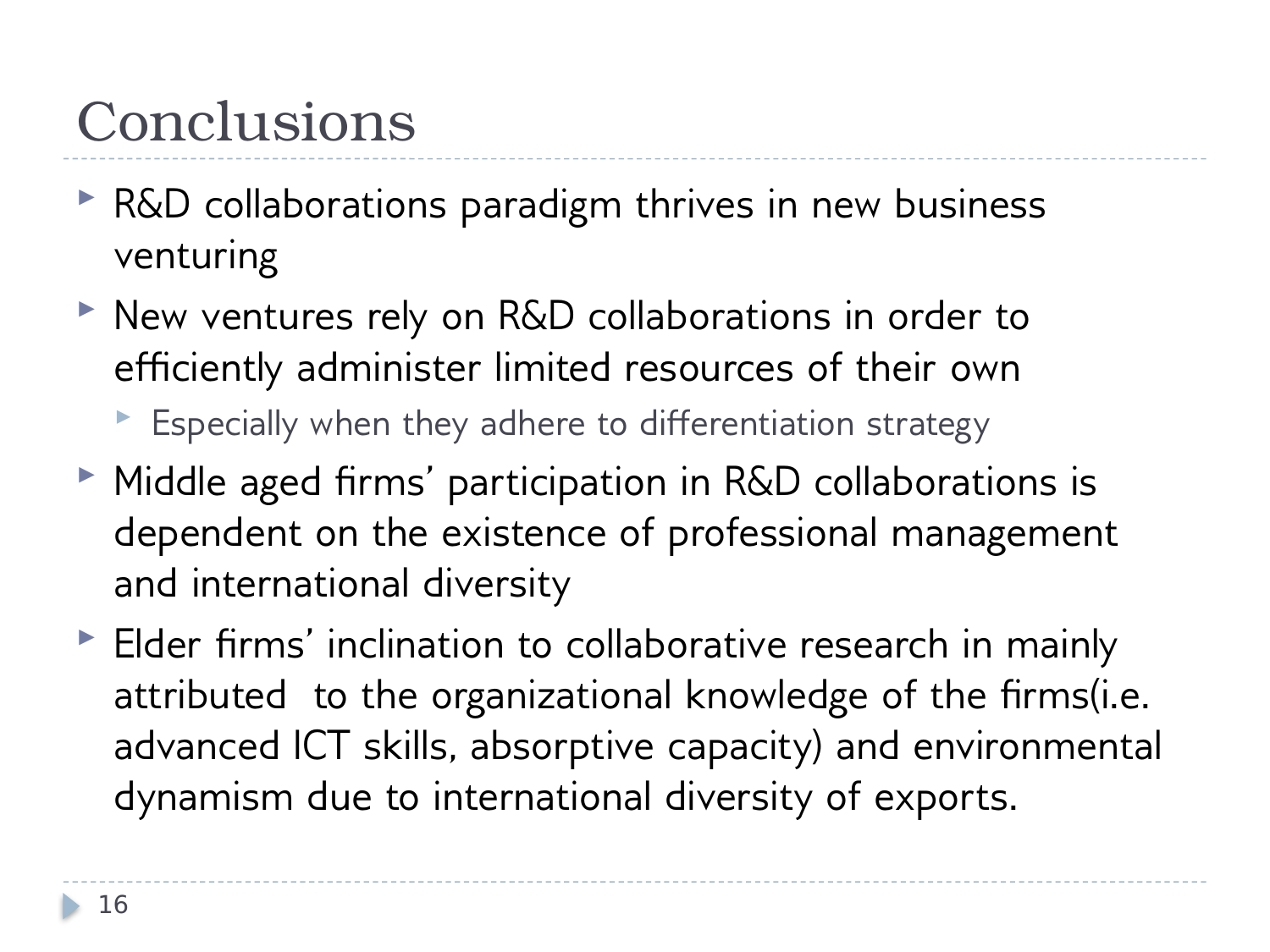

# Conclusions
R&D collaborations paradigm thrives in new business venturing
New ventures rely on R&D collaborations in order to efficiently administer limited resources of their own
Especially when they adhere to differentiation strategy
Middle aged firms’ participation in R&D collaborations is dependent on the existence of professional management and international diversity
Elder firms’ inclination to collaborative research in mainly attributed  to the organizational knowledge of the firms(i.e. advanced ICT skills, absorptive capacity) and environmental dynamism due to international diversity of exports.

16